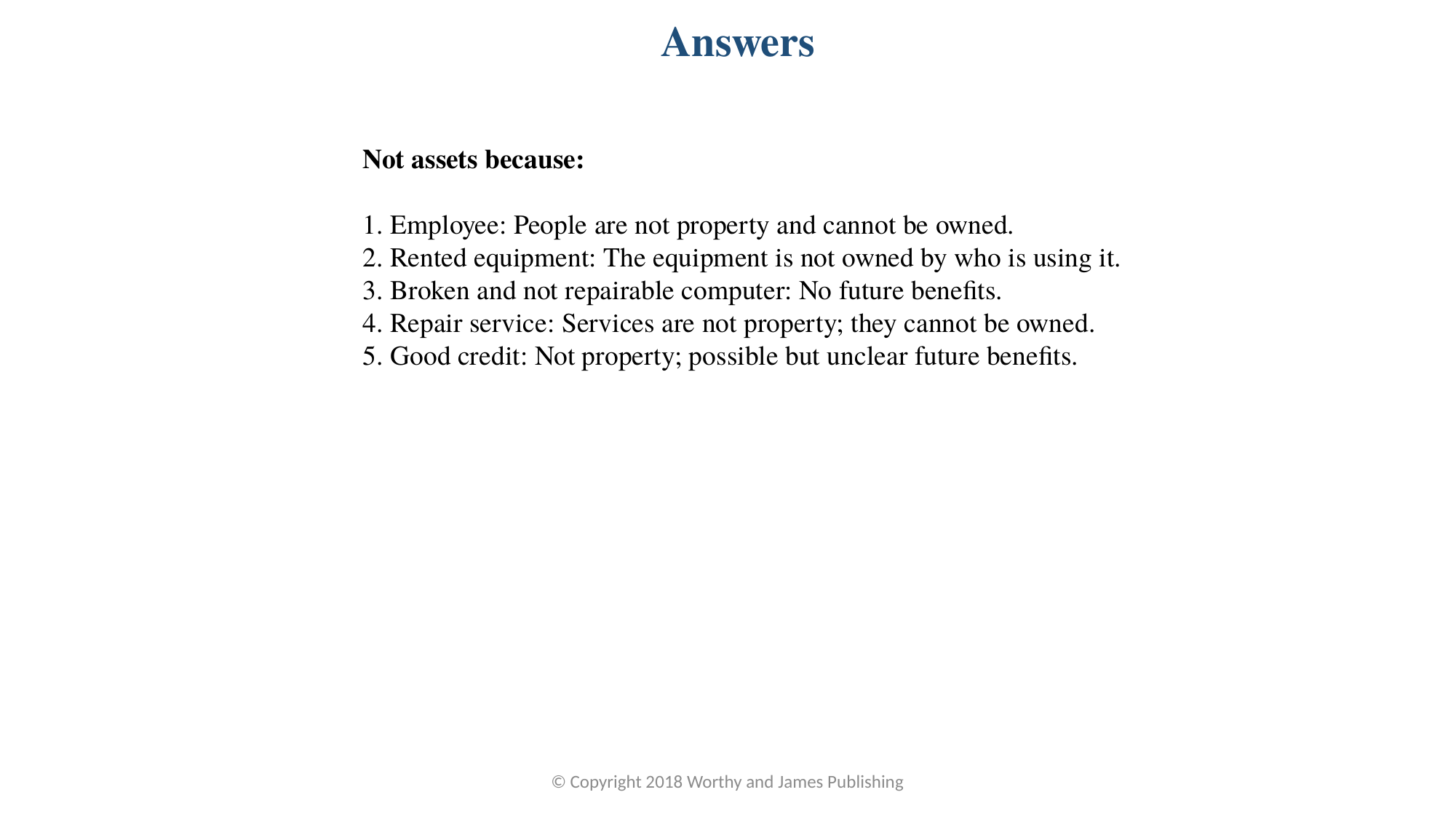

Answers
Not assets because:

1. Employee: People are not property and cannot be owned.
2. Rented equipment: The equipment is not owned by who is using it.
3. Broken and not repairable computer: No future benefits.
4. Repair service: Services are not property; they cannot be owned.
5. Good credit: Not property; possible but unclear future benefits.
© Copyright 2018 Worthy and James Publishing